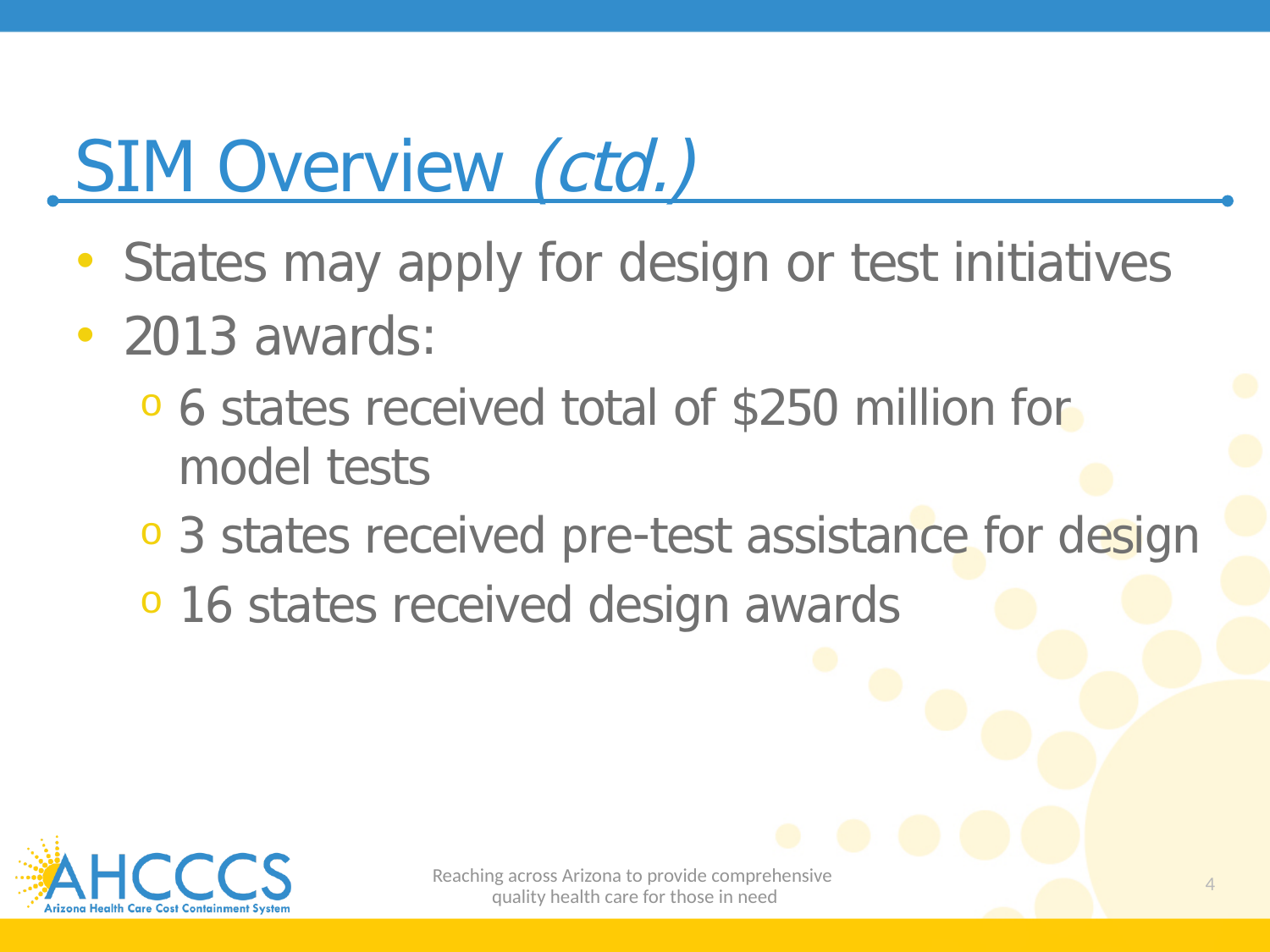

# SIM Overview (ctd.)
States may apply for design or test initiatives
2013 awards:
6 states received total of $250 million for model tests
3 states received pre-test assistance for design
16 states received design awards

Reaching across Arizona to provide comprehensive
quality health care for those in need
4